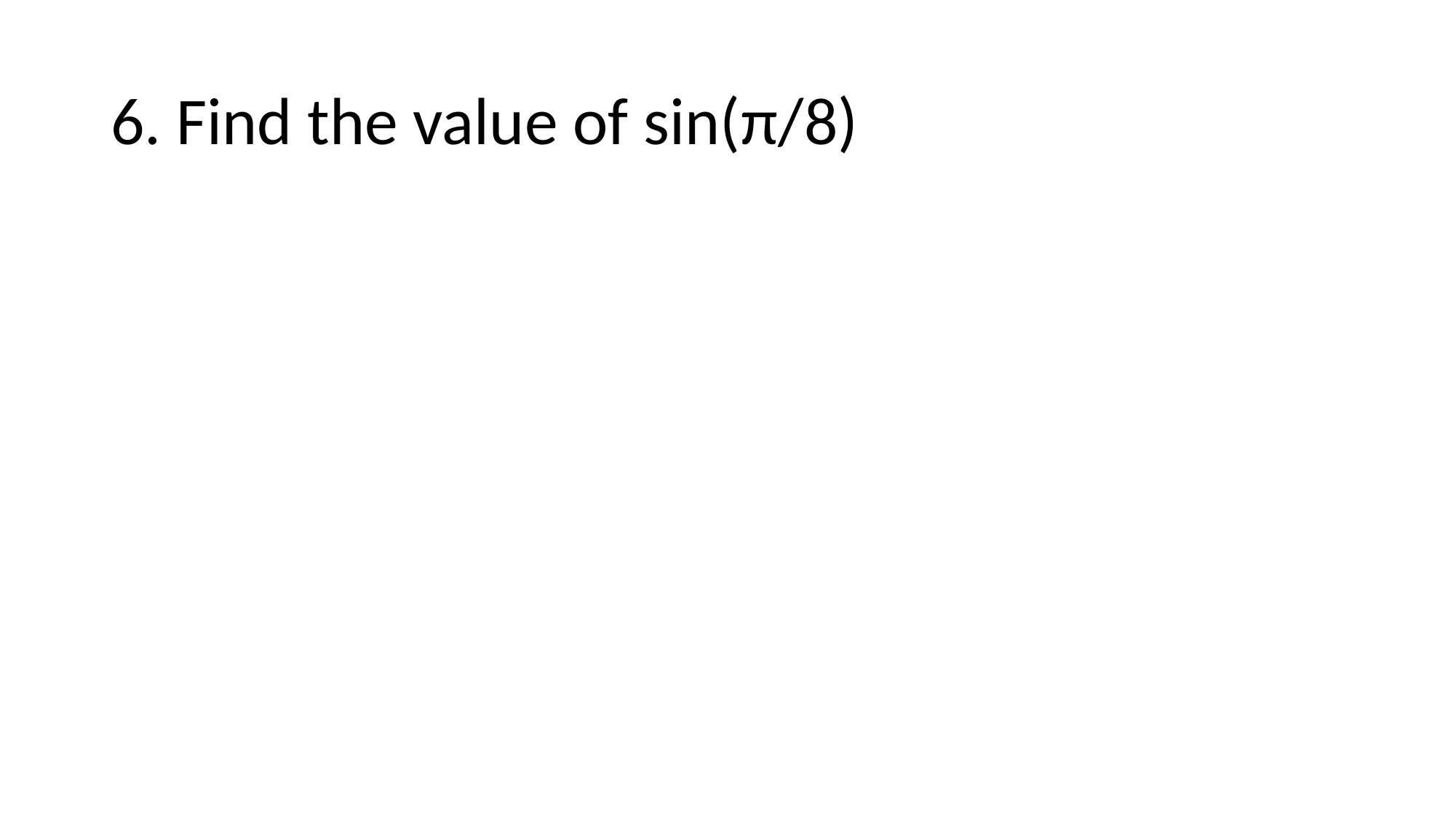

# 6. Find the value of sin(π/8)